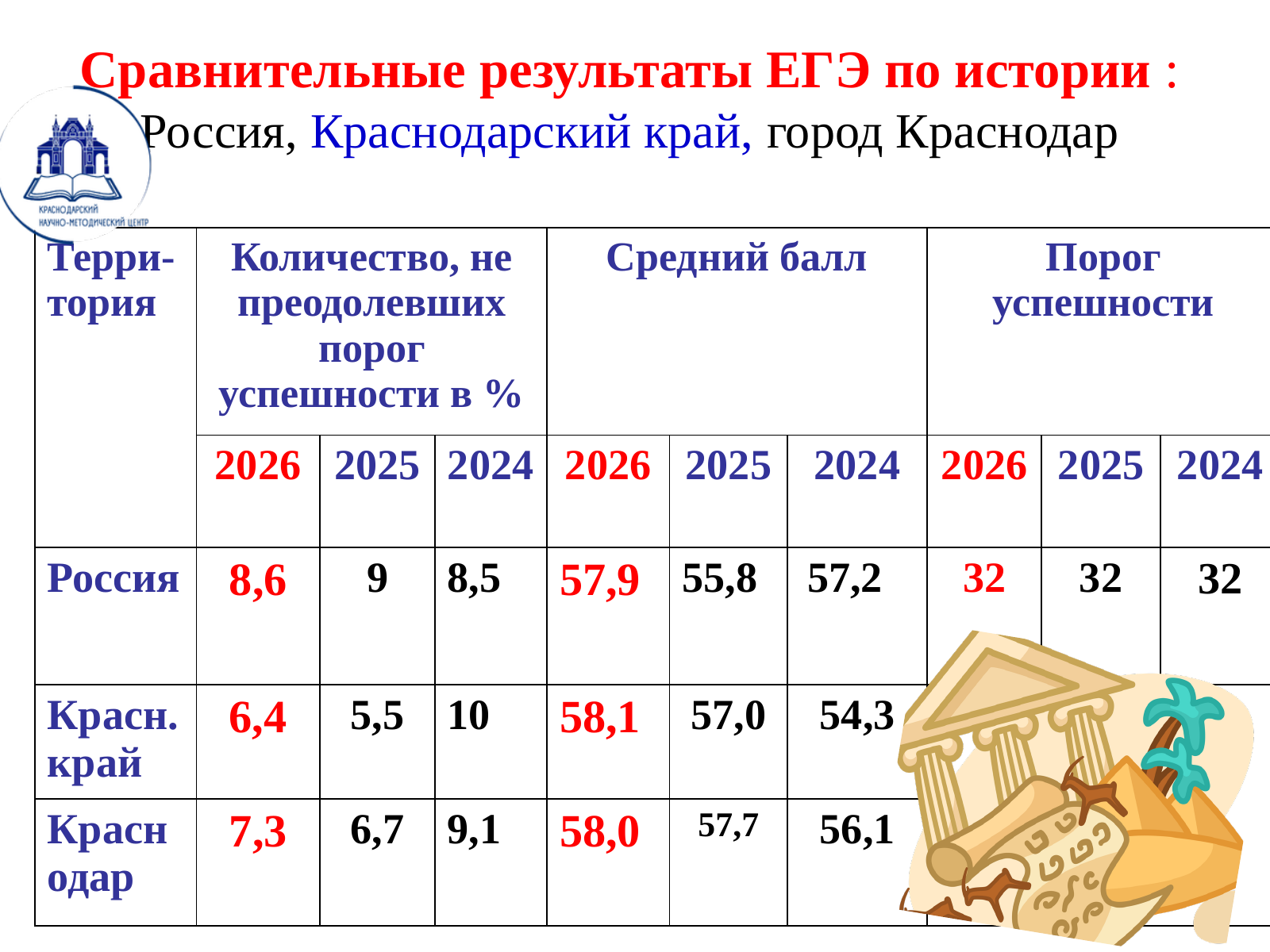

# Сравнительные результаты ЕГЭ по истории : Россия, Краснодарский край, город Краснодар

| Терри-тория | Количество, не преодолевших порог успешности в % |  |  | Средний балл |  |  | Порог успешности |  |  |
| --- | --- | --- | --- | --- | --- | --- | --- | --- | --- |
|  | 2026 | 2025 | 2024 | 2026 | 2025 | 2024 | 2026 | 2025 | 2024 |
| Россия | 8,6 | 9 | 8,5 | 57,9 | 55,8 | 57,2 | 32 | 32 | 32 |
| Красн. край | 6,4 | 5,5 | 10 | 58,1 | 57,0 | 54,3 |  |  |  |
| Краснодар | 7,3 | 6,7 | 9,1 | 58,0 | 57,7 | 56,1 |  |  |  |